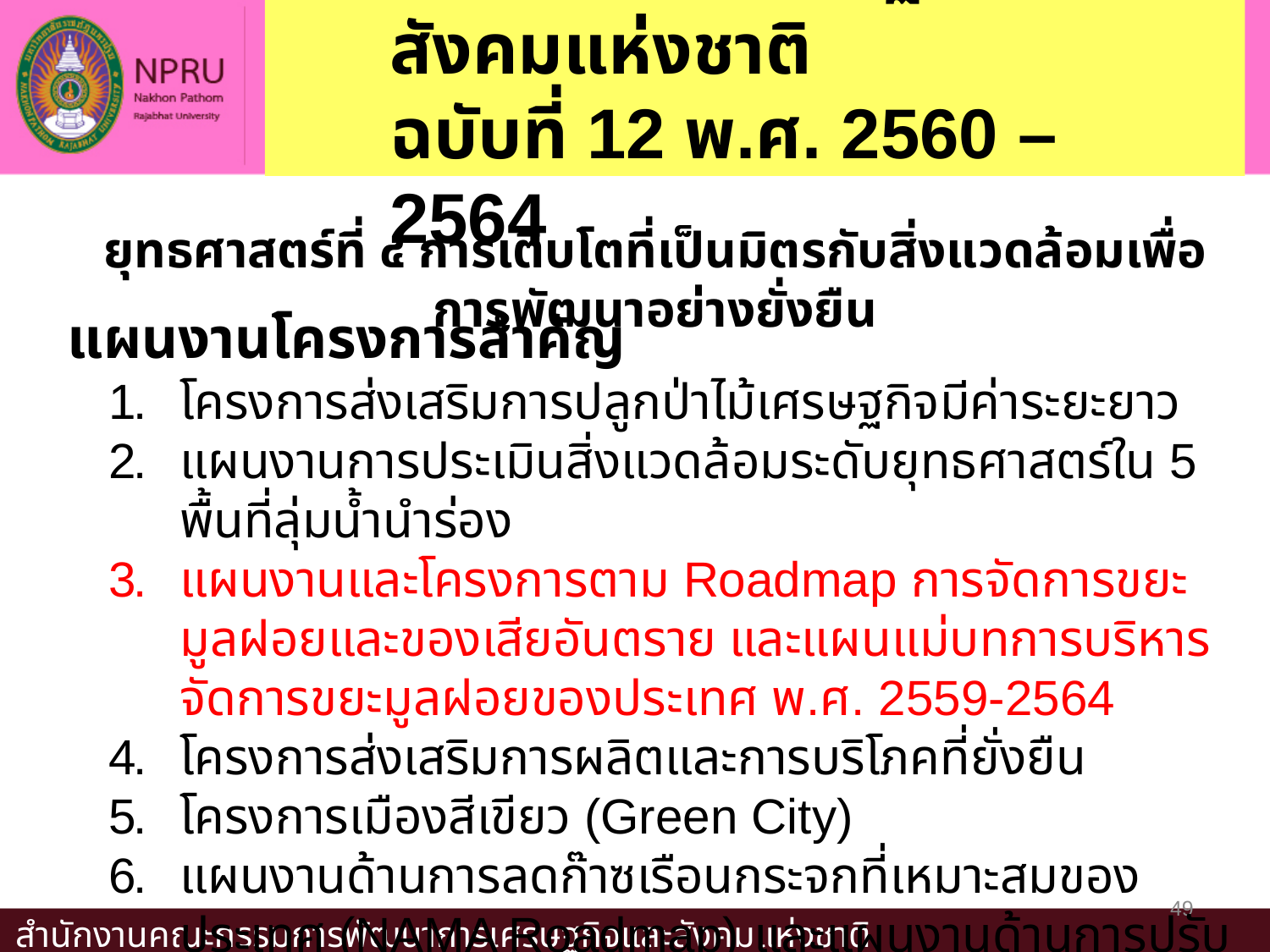

2. แผนพัฒนาเศรษฐกิจและสังคมแห่งชาติ
ฉบับที่ 12 พ.ศ. 2560 – 2564
#
ยุทธศาสตร์ที่ ๔ การเติบโตที่เป็นมิตรกับสิ่งแวดล้อมเพื่อการพัฒนาอย่างยั่งยืน
แผนงานโครงการสำคัญ
โครงการส่งเสริมการปลูกป่าไม้เศรษฐกิจมีค่าระยะยาว
แผนงานการประเมินสิ่งแวดล้อมระดับยุทธศาสตร์ใน 5 พื้นที่ลุ่มน้ำนำร่อง
แผนงานและโครงการตาม Roadmap การจัดการขยะมูลฝอยและของเสียอันตราย และแผนแม่บทการบริหารจัดการขยะมูลฝอยของประเทศ พ.ศ. 2559-2564
โครงการส่งเสริมการผลิตและการบริโภคที่ยั่งยืน
โครงการเมืองสีเขียว (Green City)
แผนงานด้านการลดก๊าซเรือนกระจกที่เหมาะสมของประเทศ (NAMA Roadmap) และแผนงานด้านการปรับตัวเพื่อรองรับการเปลี่ยนแปลงสภาพภูมิอากาศ
49
สำนักงานคณะกรรมการพัฒนาการเศรษฐกิจและสังคมแห่งชาติ www.nesdb.go.th